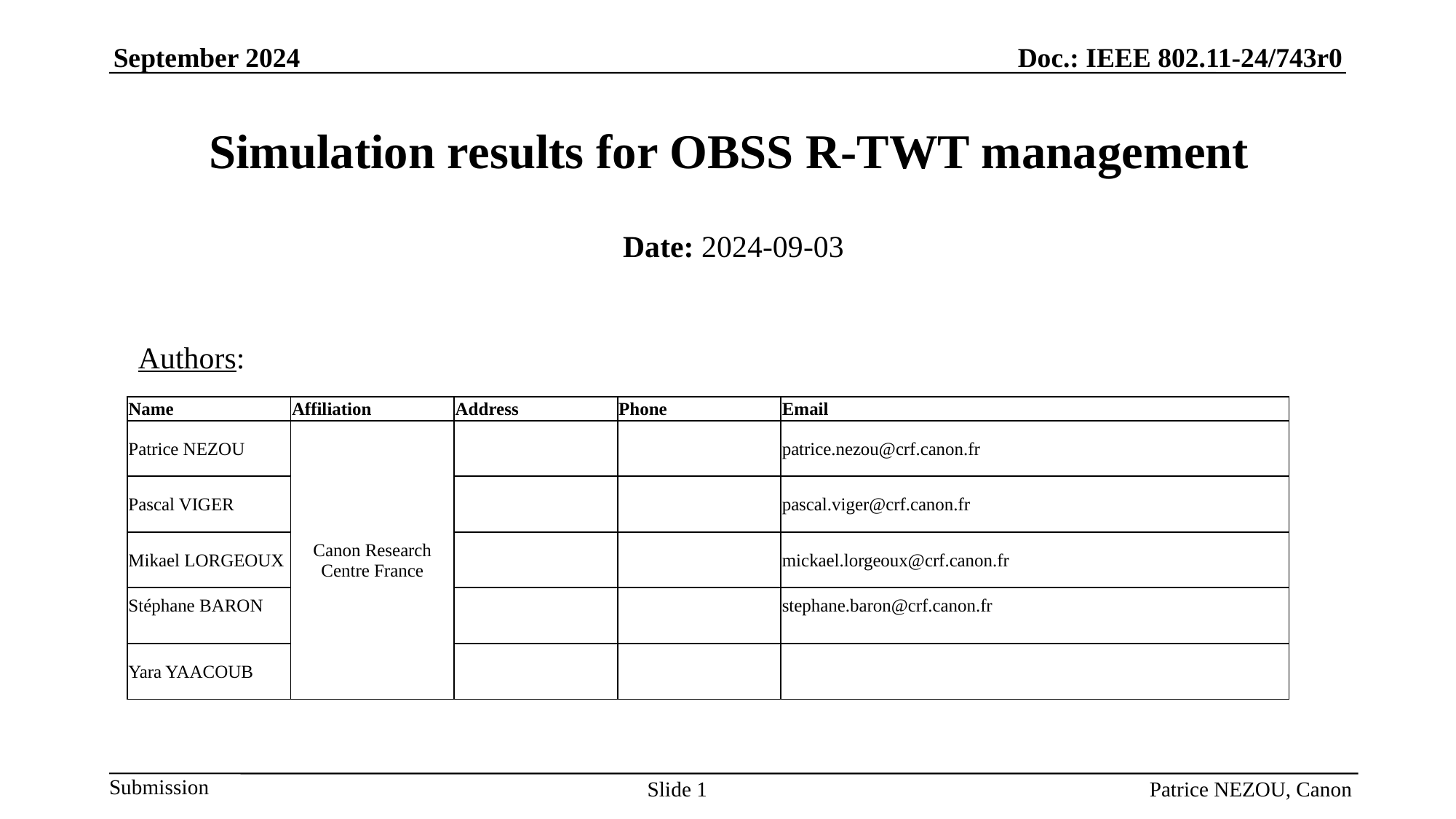

# Simulation results for OBSS R-TWT management
Date: 2024-09-03
Authors:
| Name | Affiliation | Address | Phone | Email |
| --- | --- | --- | --- | --- |
| Patrice NEZOU | Canon Research Centre France |  |  | patrice.nezou@crf.canon.fr |
| Pascal VIGER |  |  |  | pascal.viger@crf.canon.fr |
| Mikael LORGEOUX |  |  |  | mickael.lorgeoux@crf.canon.fr |
| Stéphane BARON |  |  |  | stephane.baron@crf.canon.fr |
| Yara YAACOUB |  |  |  |  |
Slide 1
Patrice NEZOU, Canon